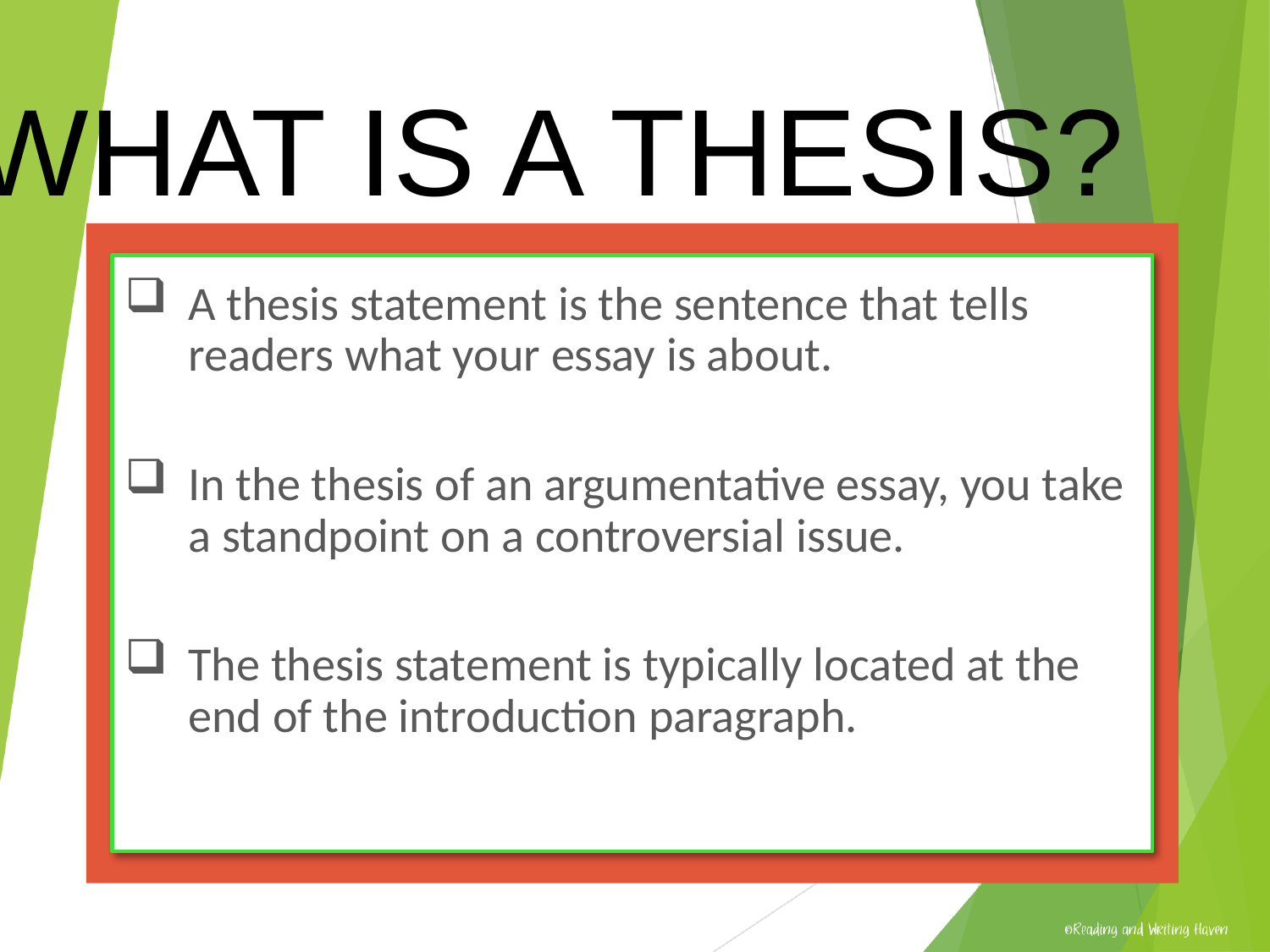

# What is a Thesis?

A thesis statement is the sentence that tells readers what your essay is about.

In the thesis of an argumentative essay, you take a standpoint on a controversial issue.

The thesis statement is typically located at the end of the introduction paragraph.